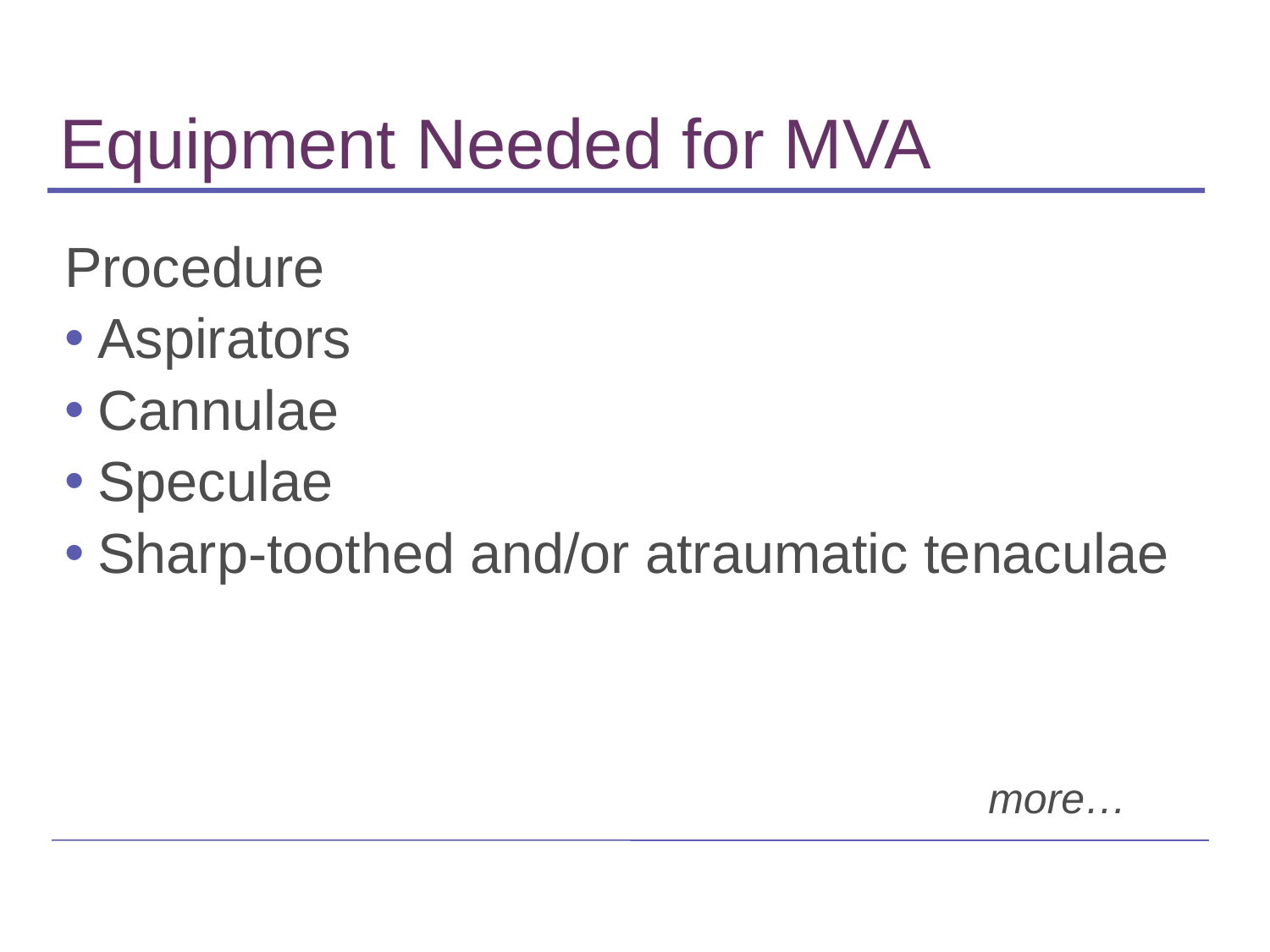

# Equipment Needed for MVA
Procedure
Aspirators
Cannulae
Speculae
Sharp-toothed and/or atraumatic tenaculae
more…